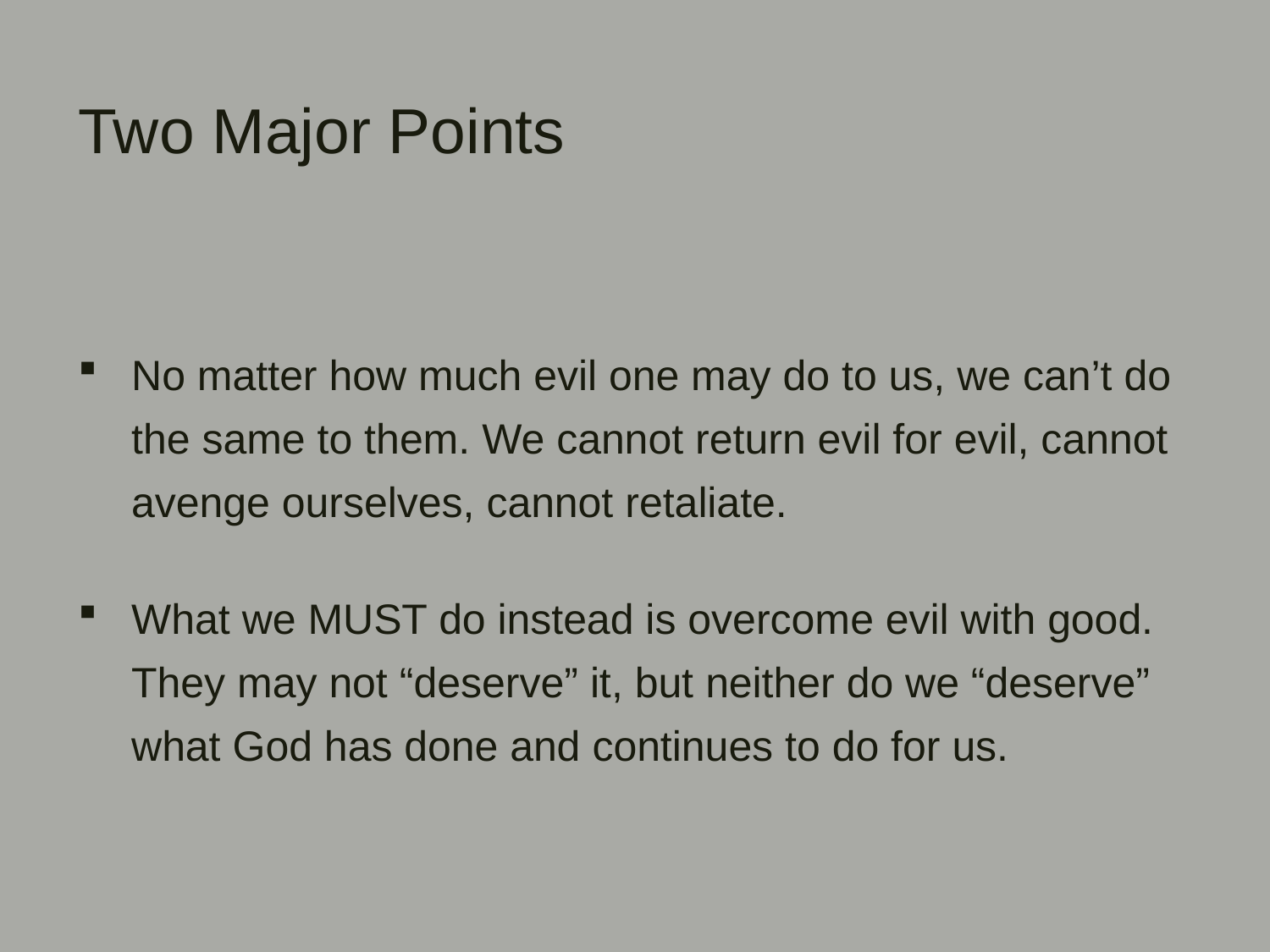

# Two Major Points
No matter how much evil one may do to us, we can’t do the same to them. We cannot return evil for evil, cannot avenge ourselves, cannot retaliate.
What we MUST do instead is overcome evil with good. They may not “deserve” it, but neither do we “deserve” what God has done and continues to do for us.